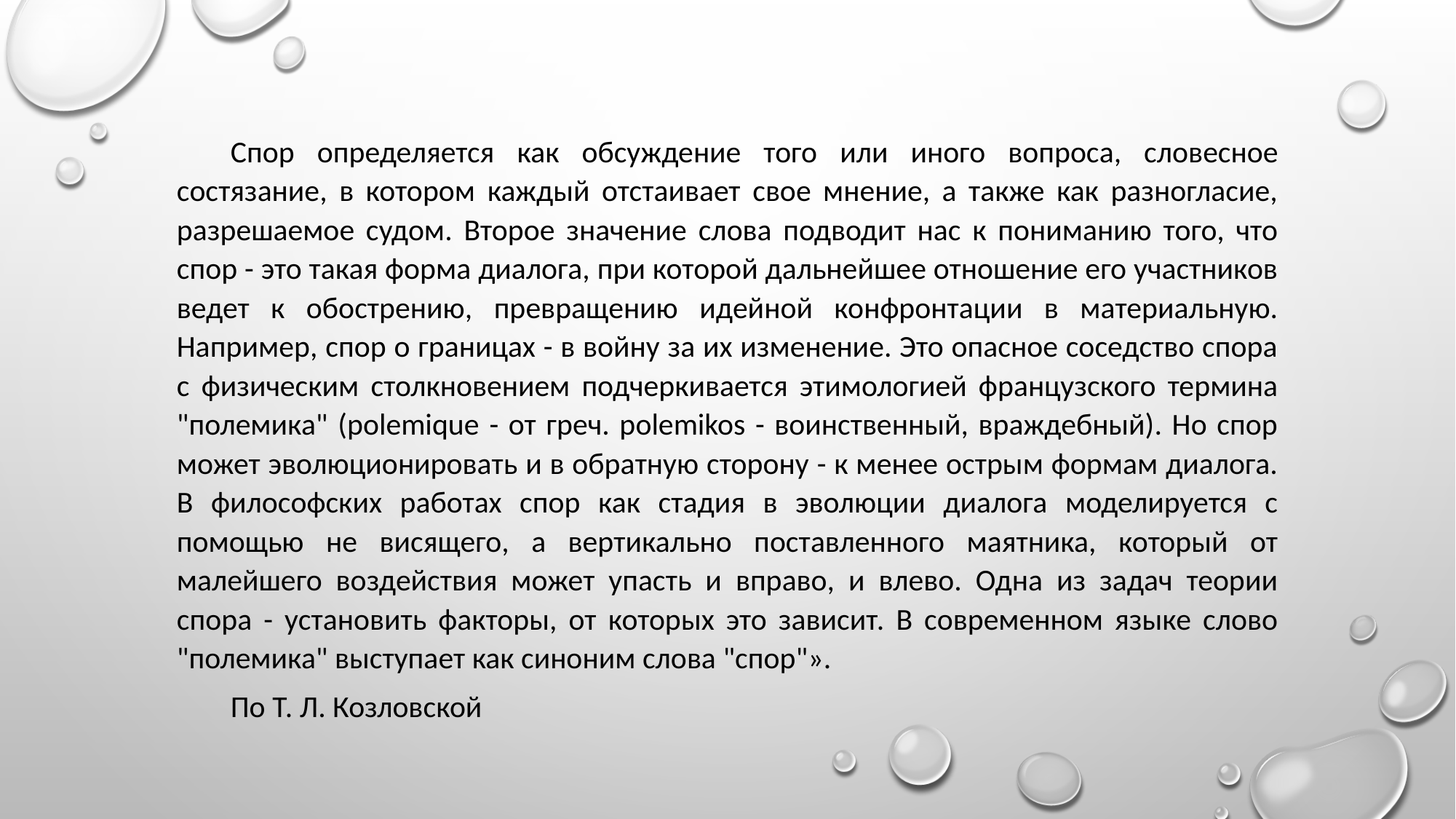

Спор определяется как обсуждение того или иного вопроса, словесное состязание, в котором каждый отстаивает свое мнение, а также как разногласие, разрешаемое судом. Второе значение слова подводит нас к пониманию того, что спор - это такая форма диалога, при которой дальнейшее отношение его участников ведет к обострению, превращению идейной конфронтации в материальную. Например, спор о границах - в войну за их изменение. Это опасное соседство спора с физическим столкновением подчеркивается этимологией французского термина "полемика" (polemique - от греч. polemikos - воинственный, враждебный). Но спор может эволюционировать и в обратную сторону - к менее острым формам диалога. В философских работах спор как стадия в эволюции диалога моделируется с помощью не висящего, а вертикально поставленного маятника, который от малейшего воздействия может упасть и вправо, и влево. Одна из задач теории спора - установить факторы, от которых это зависит. В современном языке слово "полемика" выступает как синоним слова "спор"».
По Т. Л. Козловской